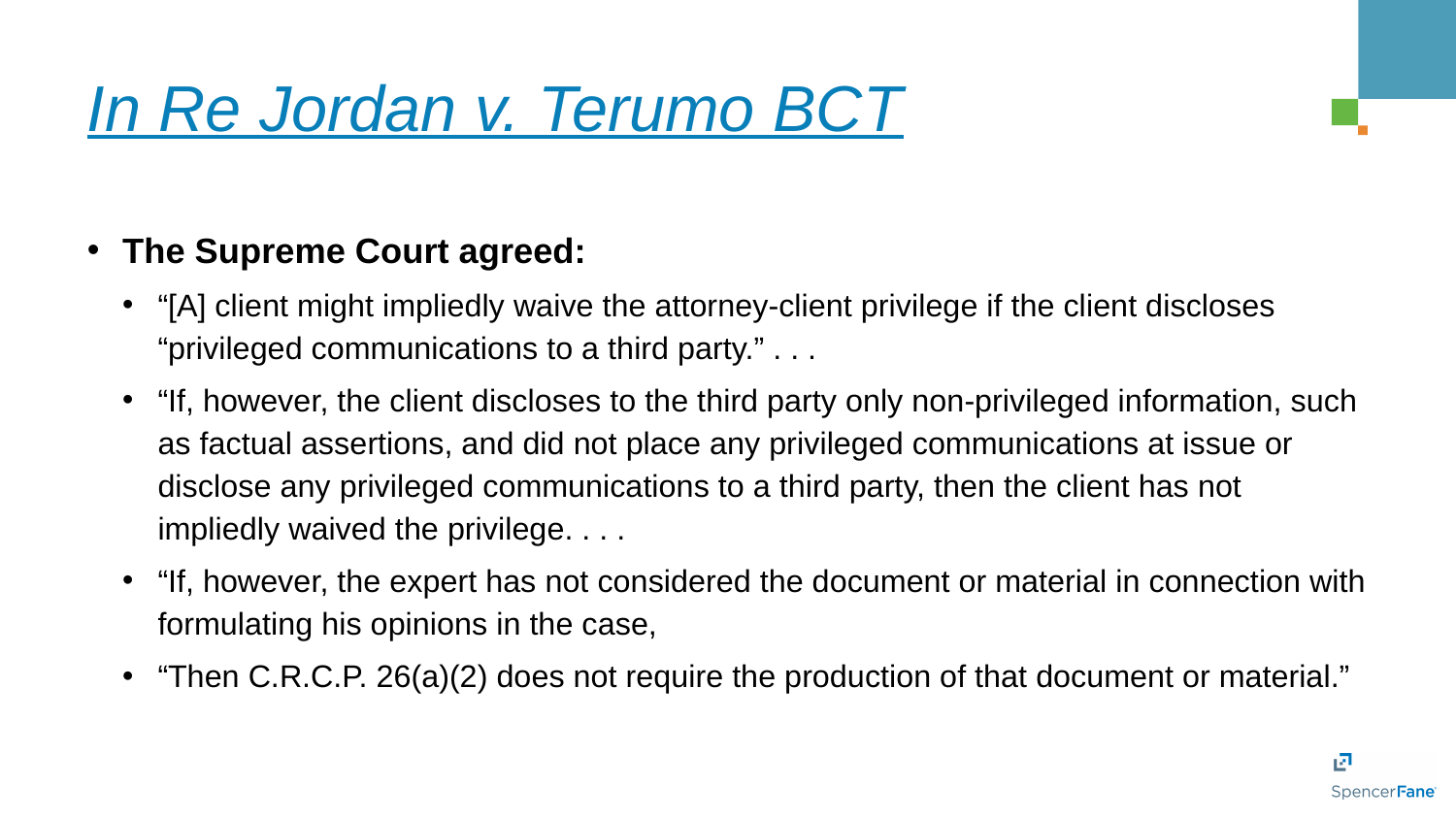

# In Re Jordan v. Terumo BCT
The Supreme Court agreed:
“[A] client might impliedly waive the attorney-client privilege if the client discloses “privileged communications to a third party.” . . .
“If, however, the client discloses to the third party only non-privileged information, such as factual assertions, and did not place any privileged communications at issue or disclose any privileged communications to a third party, then the client has not impliedly waived the privilege. . . .
“If, however, the expert has not considered the document or material in connection with formulating his opinions in the case,
“Then C.R.C.P. 26(a)(2) does not require the production of that document or material.”